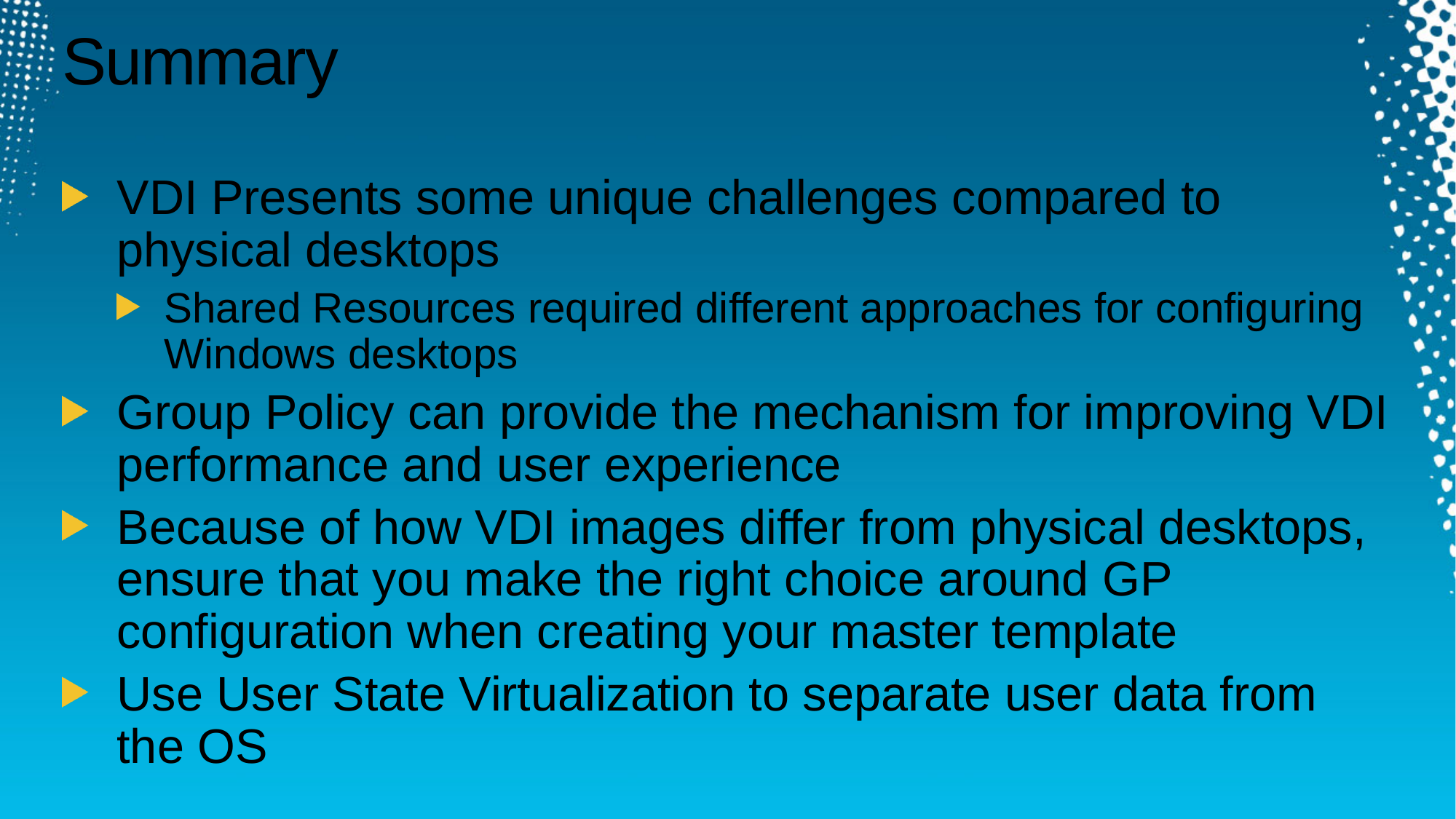

# Summary
VDI Presents some unique challenges compared to physical desktops
Shared Resources required different approaches for configuring Windows desktops
Group Policy can provide the mechanism for improving VDI performance and user experience
Because of how VDI images differ from physical desktops, ensure that you make the right choice around GP configuration when creating your master template
Use User State Virtualization to separate user data from the OS